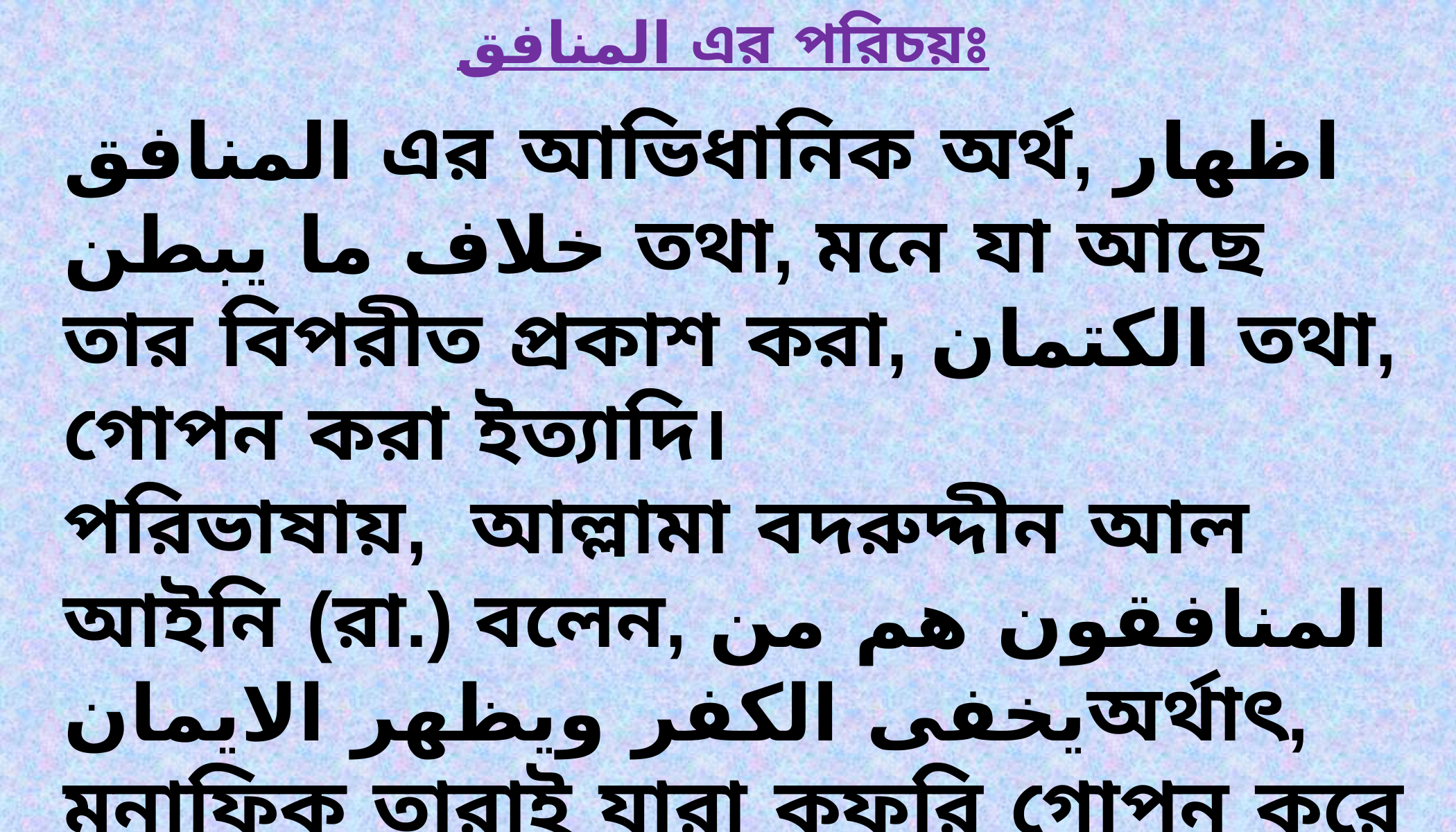

المنافق এর পরিচয়ঃ
المنافق এর আভিধানিক অর্থ, اظهار خلاف ما يبطن তথা, মনে যা আছে তার বিপরীত প্রকাশ করা, الكتمان তথা, গোপন করা ইত্যাদি।
পরিভাষায়,  আল্লামা বদরুদ্দীন আল আইনি (রা.) বলেন, المنافقون هم من يخفى الكفر ويظهر الايمانঅর্থাৎ, মুনাফিক তারাই যারা কুফরি গোপন করে এবং ঈমান প্রকাশ করে।